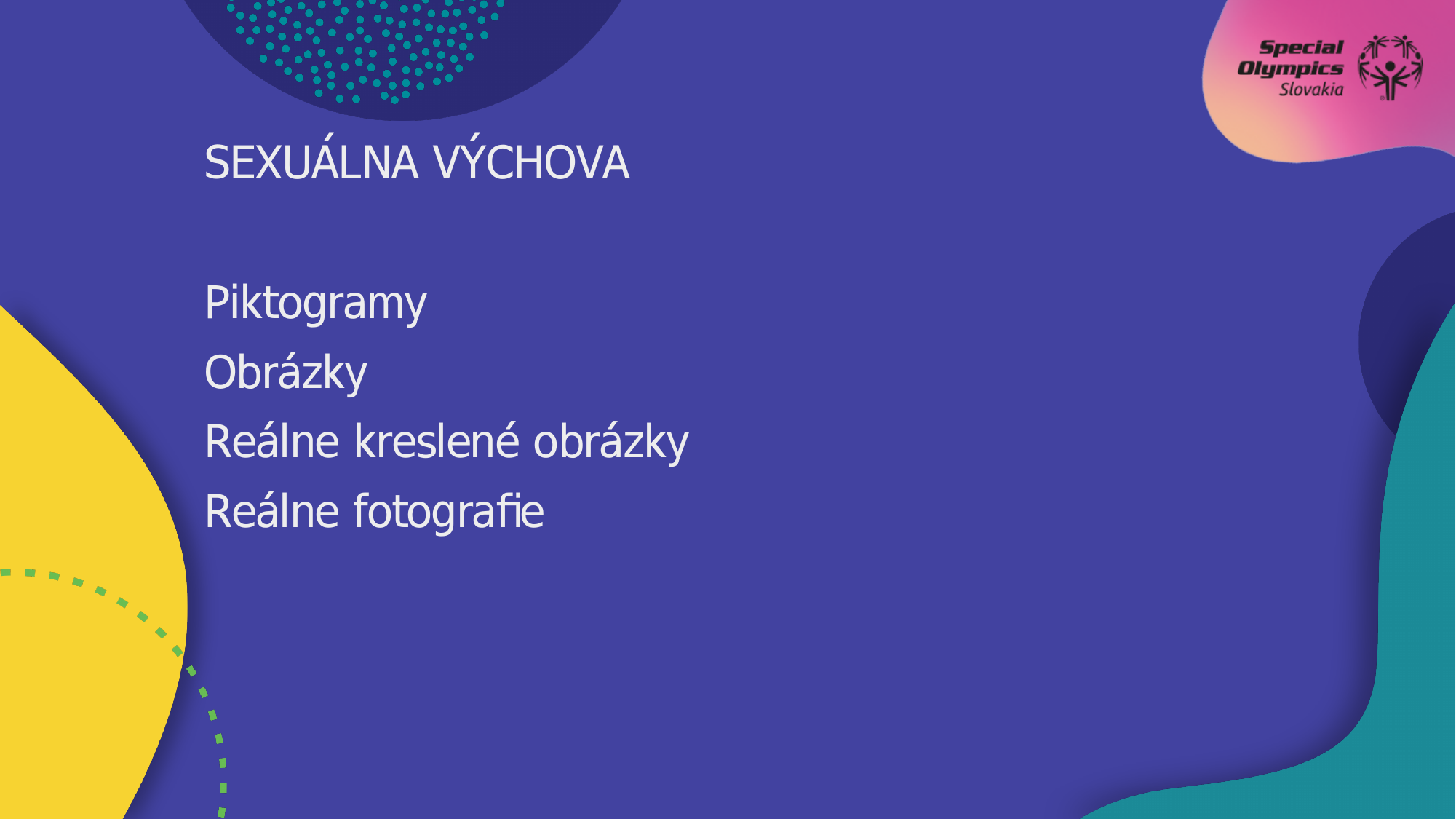

SEXUÁLNA VÝCHOVA

Piktogramy
Obrázky
Reálne kreslené obrázky
Reálne fotografie